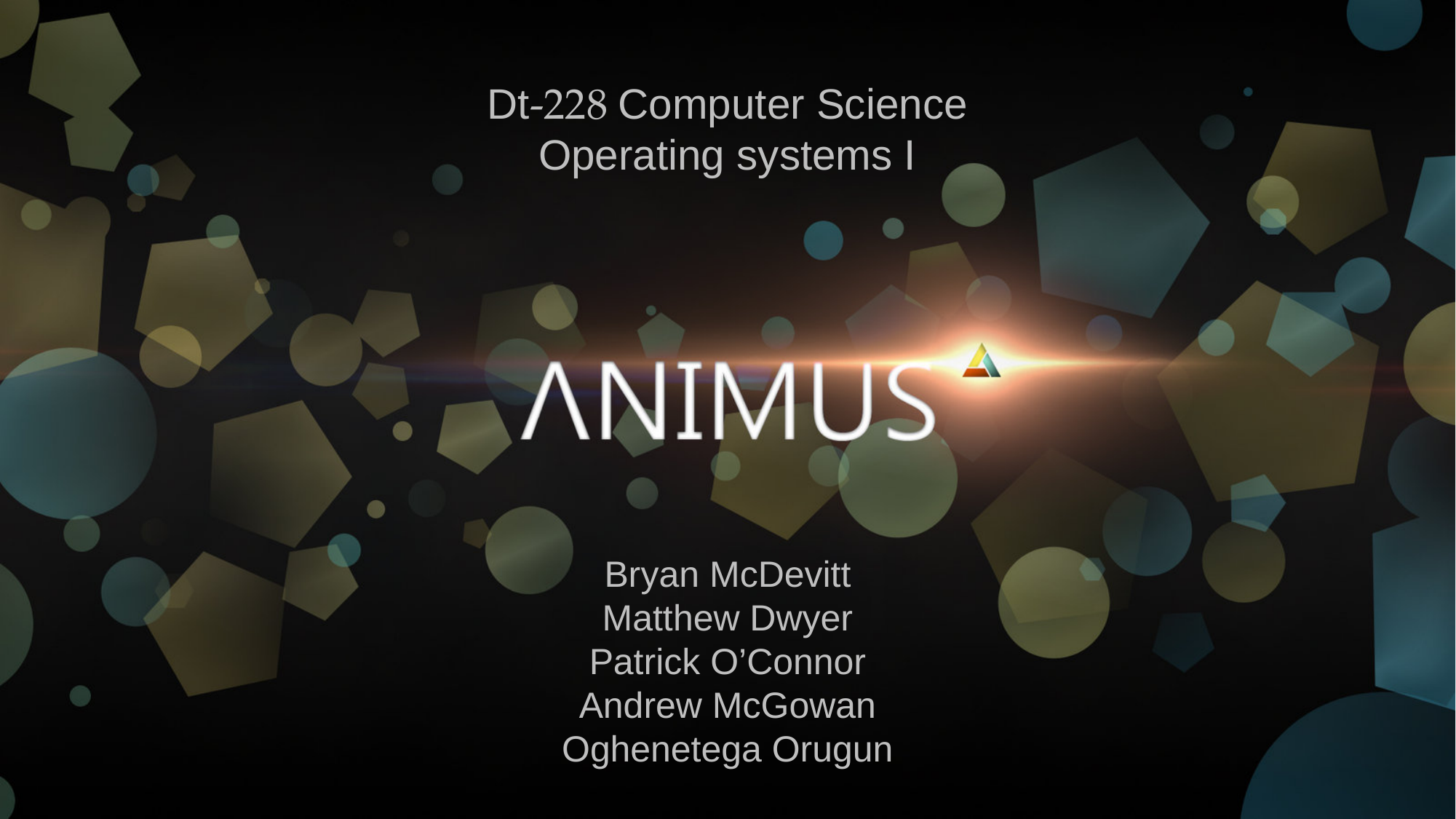

Dt-228 Computer Science
Operating systems I
Bryan McDevitt
Matthew Dwyer
Patrick O’Connor
Andrew McGowan
Oghenetega Orugun